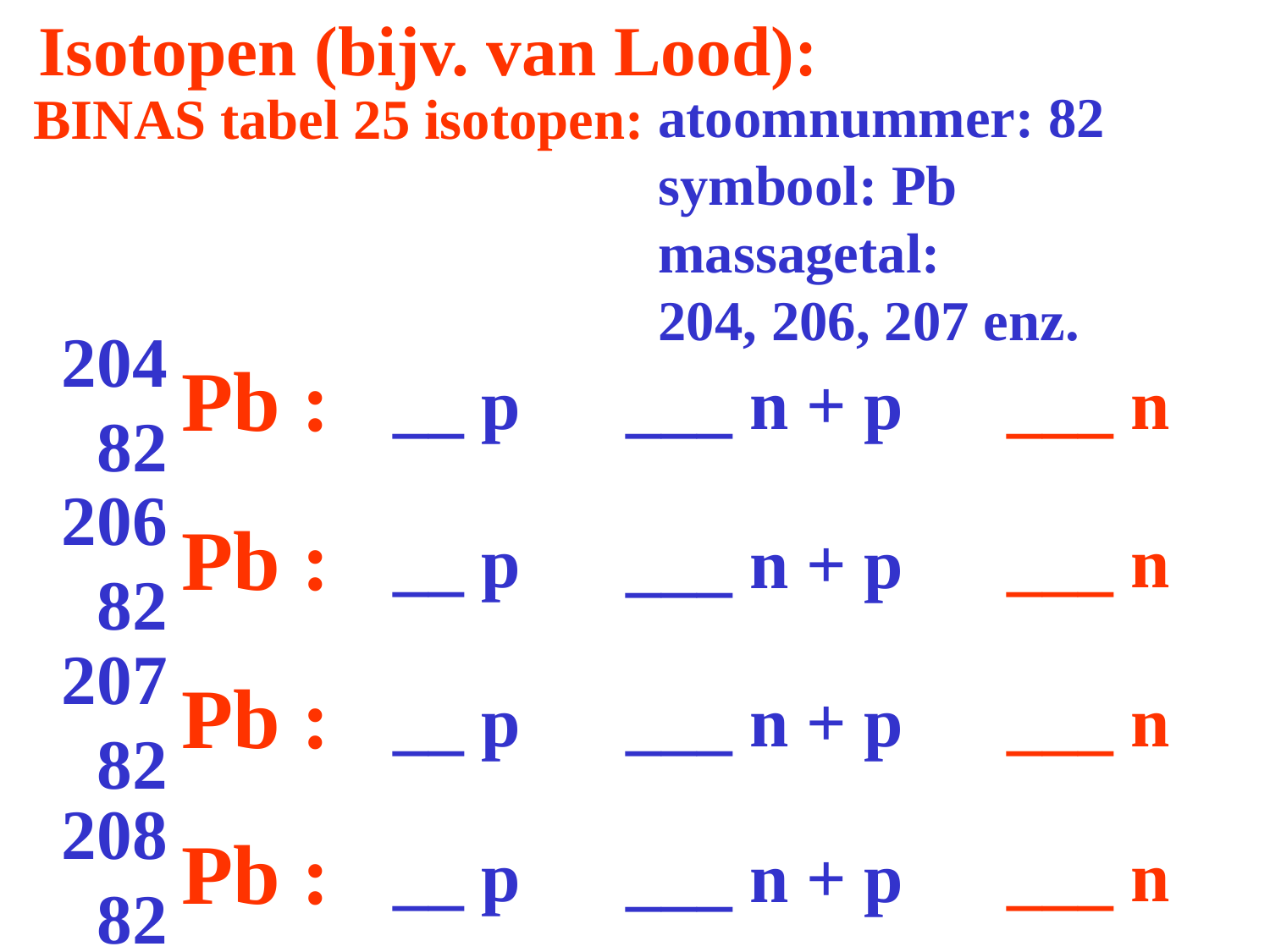

# Isotopen (bijv. van Lood):
BINAS tabel 25 isotopen:
atoomnummer: 82
symbool: Pb
massagetal:
204, 206, 207 enz.
 204
Pb :
82
__ p
___ n
___ n + p
 206
Pb :
82
__ p
___ n
___ n + p
 207
Pb :
82
__ p
___ n
___ n + p
 208
Pb :
82
__ p
___ n
___ n + p